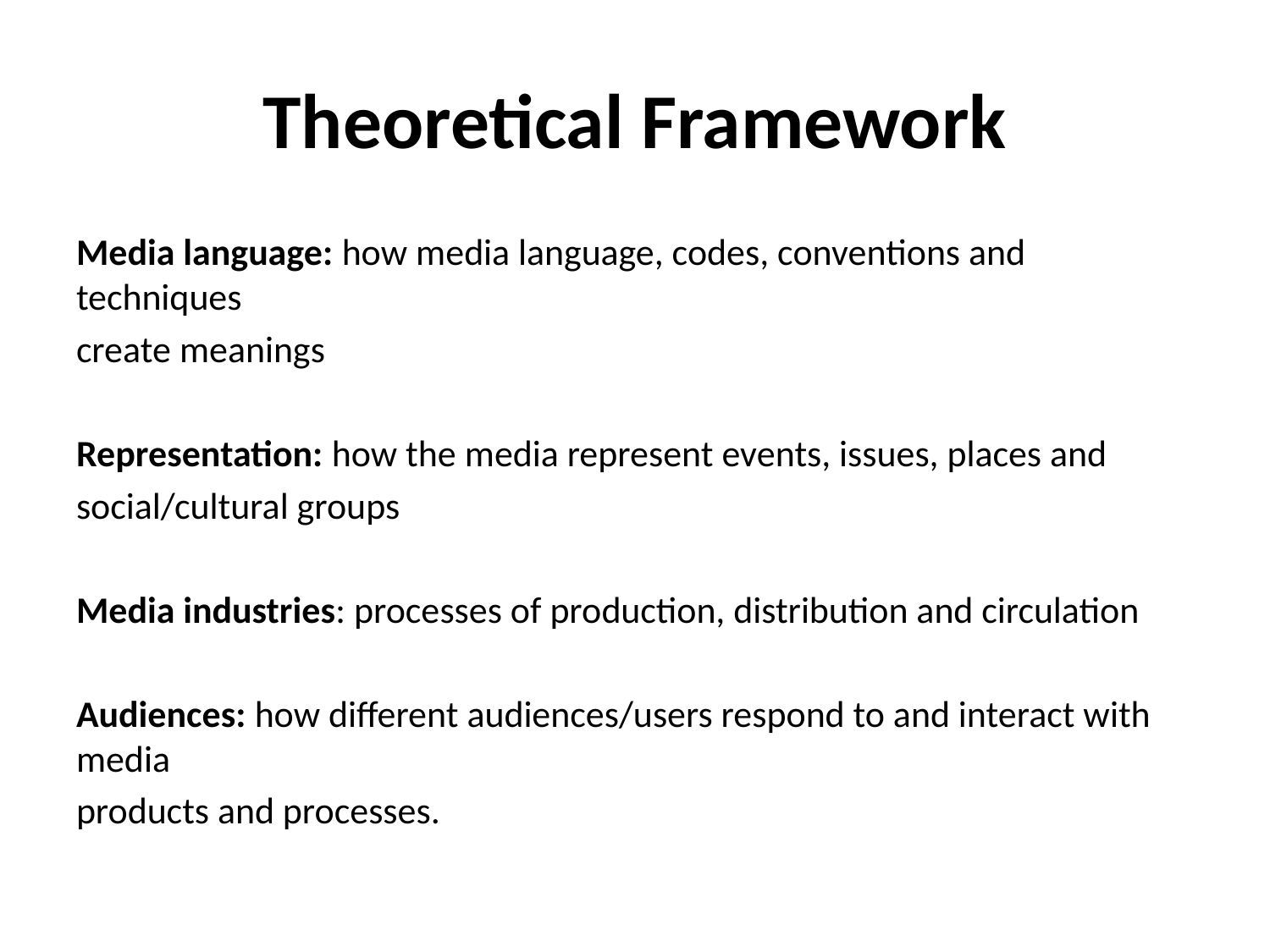

# Theoretical Framework
Media language: how media language, codes, conventions and techniques
create meanings

Representation: how the media represent events, issues, places and
social/cultural groups

Media industries: processes of production, distribution and circulation

Audiences: how different audiences/users respond to and interact with media
products and processes.